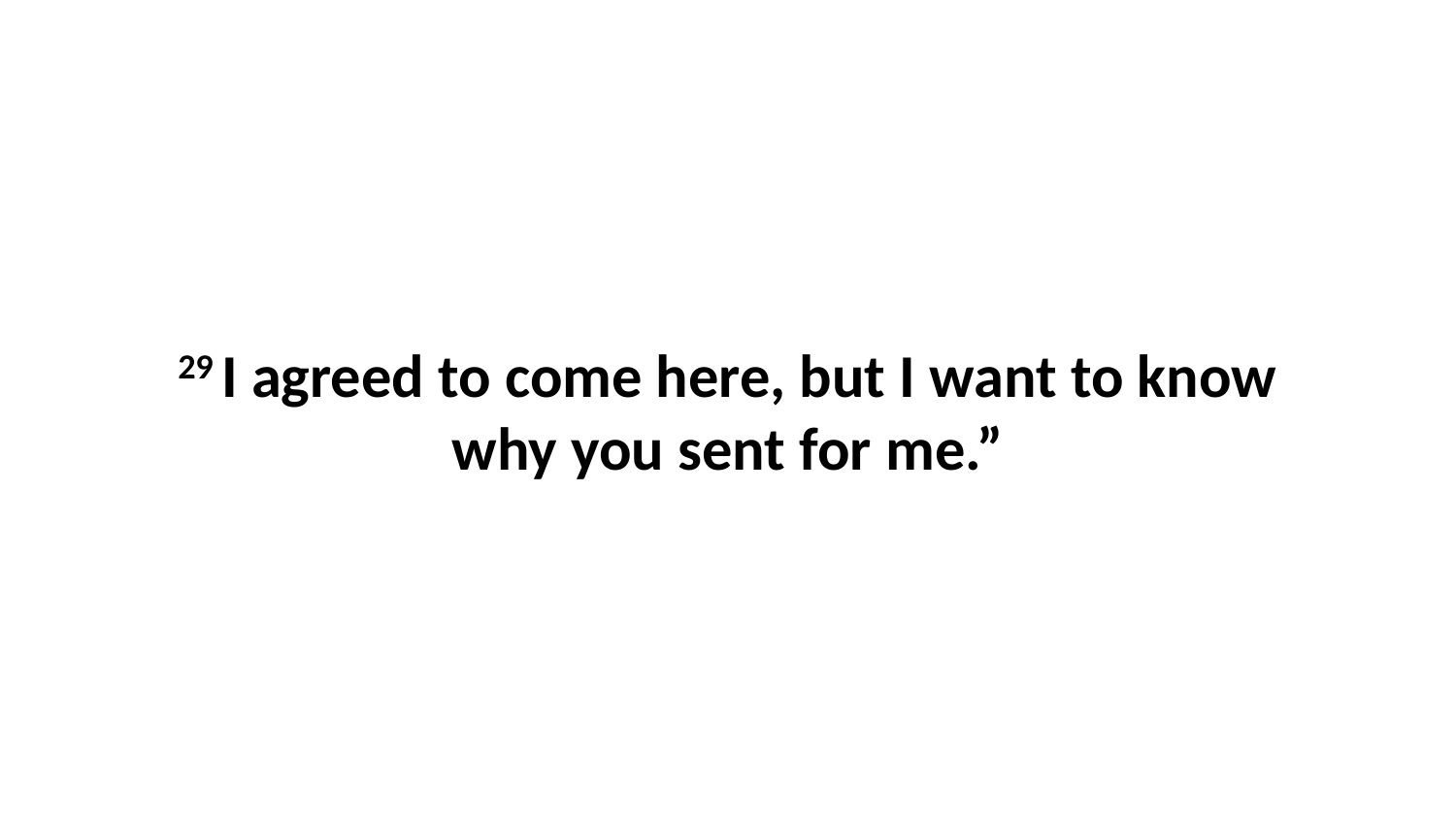

29 I agreed to come here, but I want to know why you sent for me.”